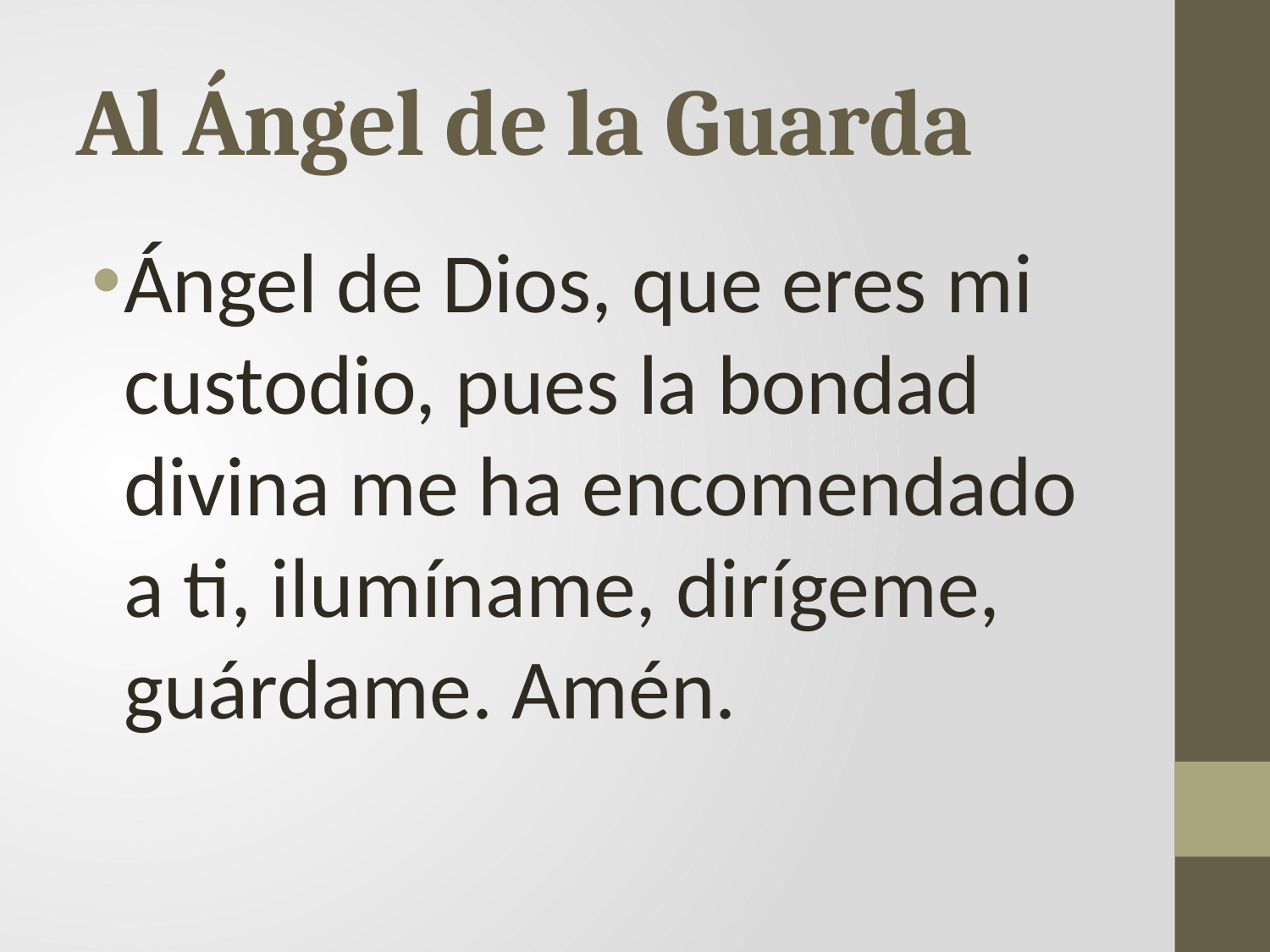

# Al Ángel de la Guarda
Ángel de Dios, que eres mi custodio, pues la bondad divina me ha encomendado a ti, ilumíname, dirígeme, guárdame. Amén.